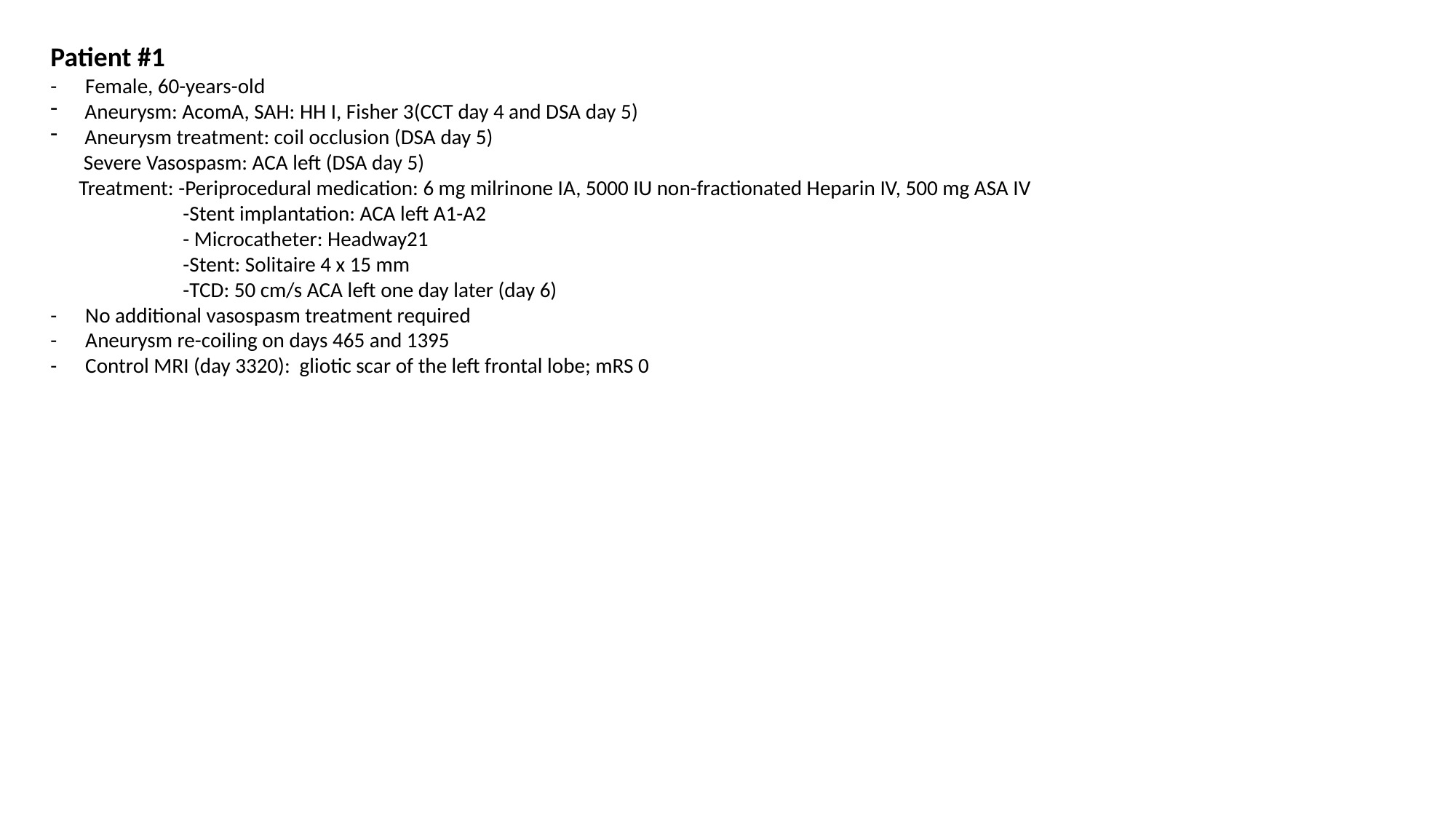

Patient #1
-      Female, 60-years-old
Aneurysm: AcomA, SAH: HH I, Fisher 3(CCT day 4 and DSA day 5)
Aneurysm treatment: coil occlusion (DSA day 5)
       Severe Vasospasm: ACA left (DSA day 5)
      Treatment: -Periprocedural medication: 6 mg milrinone IA, 5000 IU non-fractionated Heparin IV, 500 mg ASA IV
                            -Stent implantation: ACA left A1-A2
                            - Microcatheter: Headway21
                            -Stent: Solitaire 4 x 15 mm
                            -TCD: 50 cm/s ACA left one day later (day 6)
-      No additional vasospasm treatment required
-      Aneurysm re-coiling on days 465 and 1395
-      Control MRI (day 3320):  gliotic scar of the left frontal lobe; mRS 0